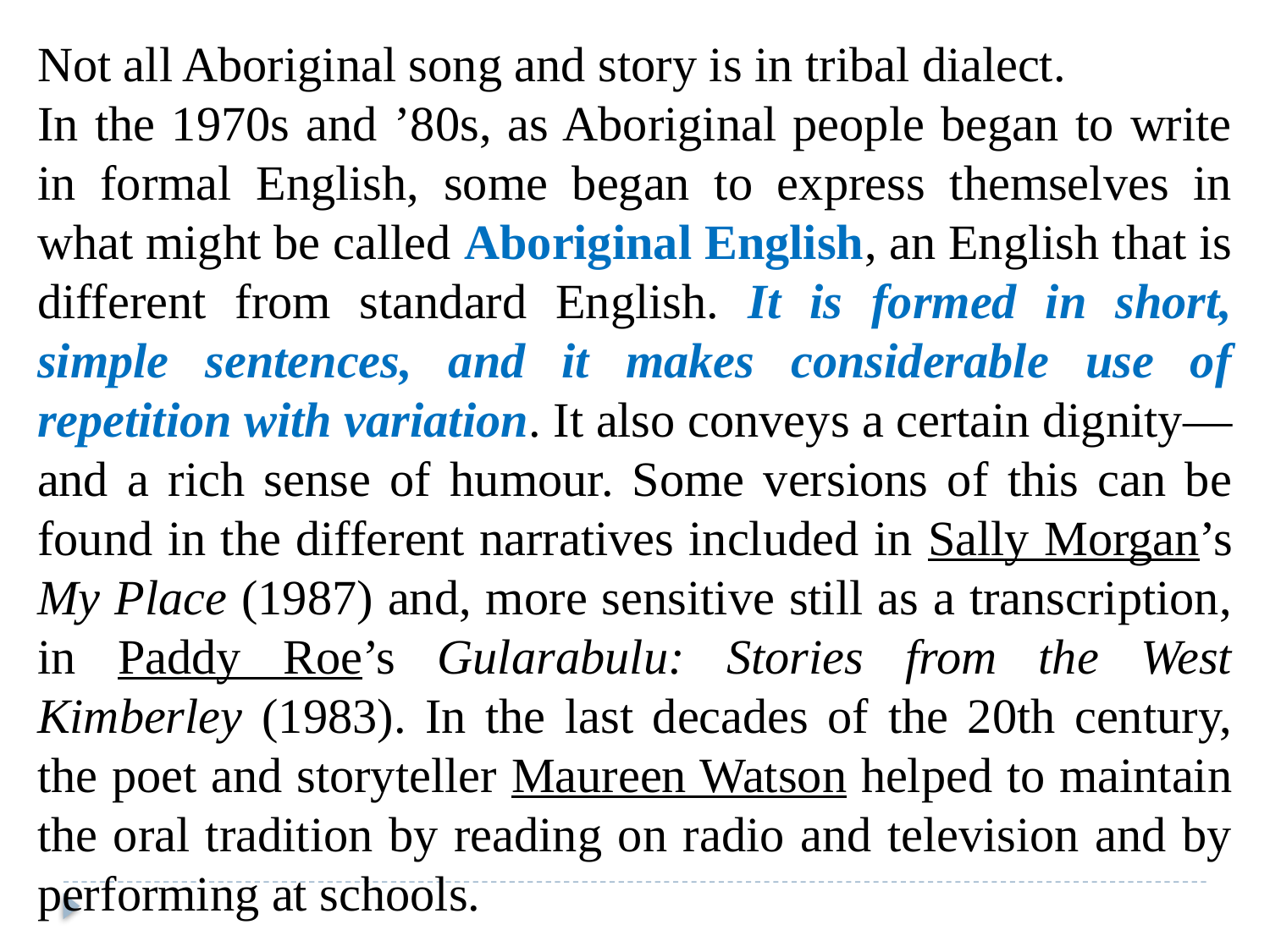

Not all Aboriginal song and story is in tribal dialect.
In the 1970s and ’80s, as Aboriginal people began to write in formal English, some began to express themselves in what might be called Aboriginal English, an English that is different from standard English. It is formed in short, simple sentences, and it makes considerable use of repetition with variation. It also conveys a certain dignity—and a rich sense of humour. Some versions of this can be found in the different narratives included in Sally Morgan’s My Place (1987) and, more sensitive still as a transcription, in Paddy Roe’s Gularabulu: Stories from the West Kimberley (1983). In the last decades of the 20th century, the poet and storyteller Maureen Watson helped to maintain the oral tradition by reading on radio and television and by performing at schools.